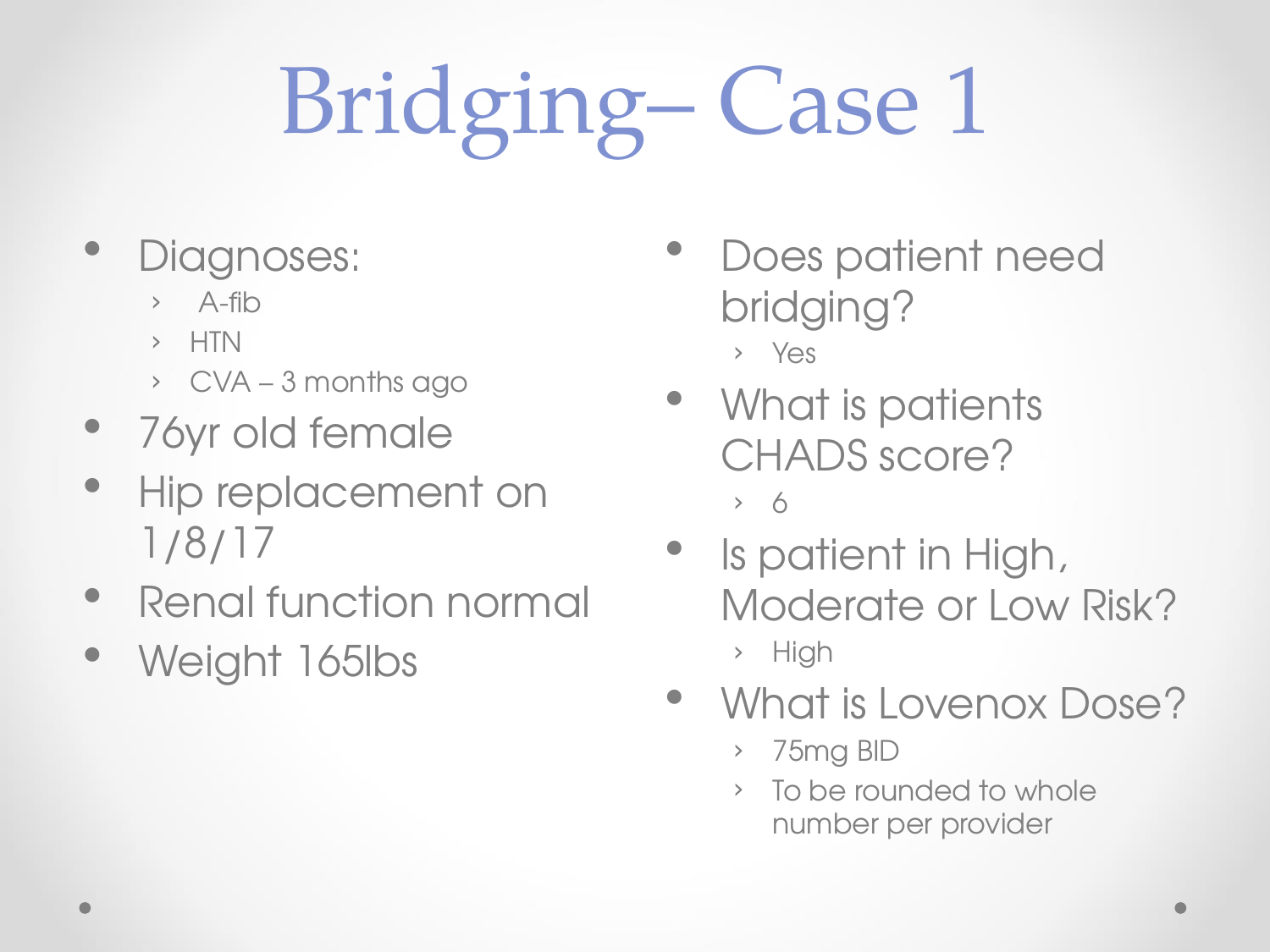

# Bridging– Case 1
Diagnoses:
 A-fib
HTN
CVA – 3 months ago
76yr old female
Hip replacement on 1/8/17
Renal function normal
Weight 165lbs

Does patient need bridging?
Yes
What is patients CHADS score?
6
Is patient in High, Moderate or Low Risk?
High
What is Lovenox Dose?
75mg BID
To be rounded to whole number per provider